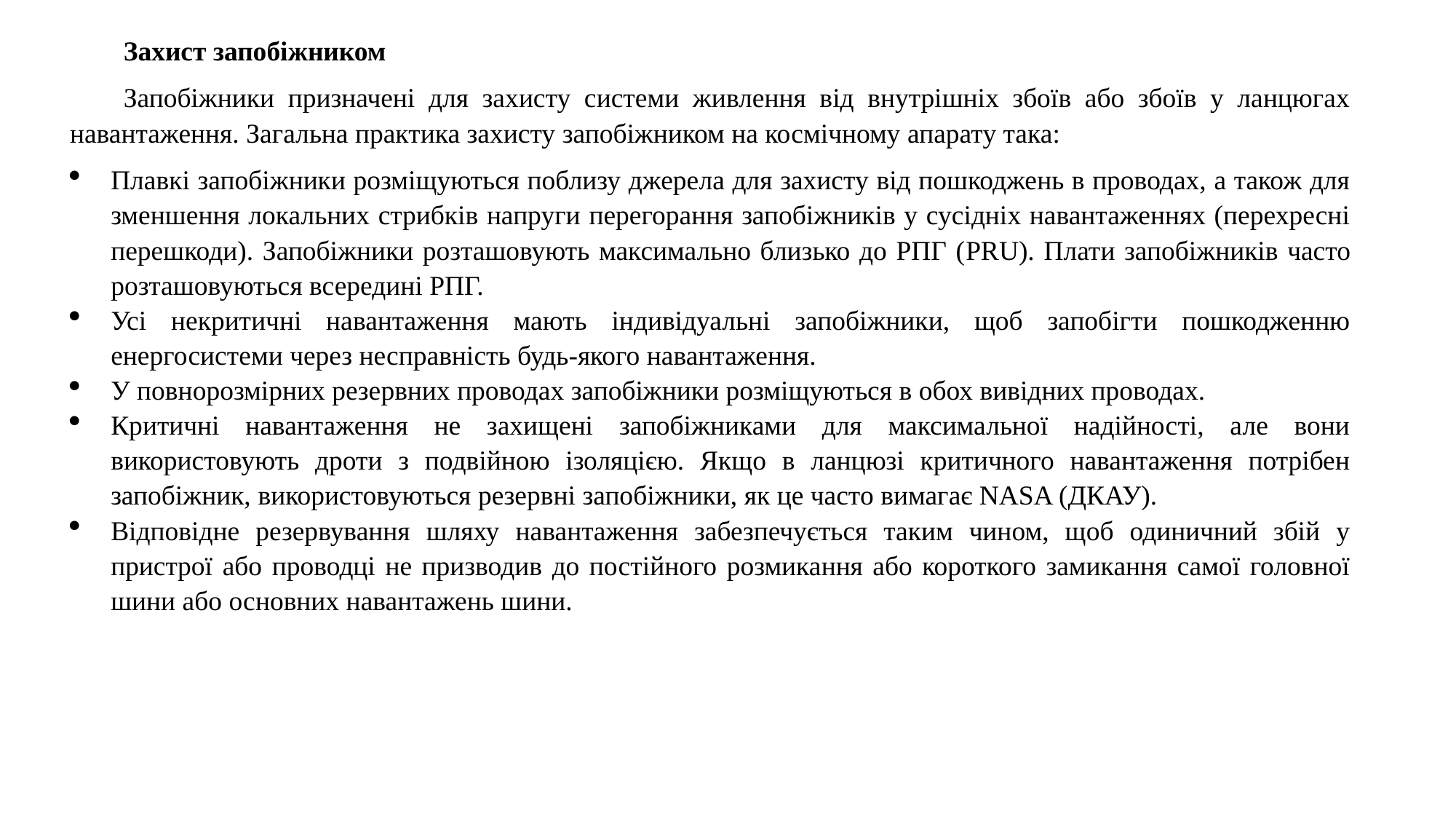

Захист запобіжником
Запобіжники призначені для захисту системи живлення від внутрішніх збоїв або збоїв у ланцюгах навантаження. Загальна практика захисту запобіжником на космічному апарату така:
Плавкі запобіжники розміщуються поблизу джерела для захисту від пошкоджень в проводах, а також для зменшення локальних стрибків напруги перегорання запобіжників у сусідніх навантаженнях (перехресні перешкоди). Запобіжники розташовують максимально близько до РПГ (PRU). Плати запобіжників часто розташовуються всередині РПГ.
Усі некритичні навантаження мають індивідуальні запобіжники, щоб запобігти пошкодженню енергосистеми через несправність будь-якого навантаження.
У повнорозмірних резервних проводах запобіжники розміщуються в обох вивідних проводах.
Критичні навантаження не захищені запобіжниками для максимальної надійності, але вони використовують дроти з подвійною ізоляцією. Якщо в ланцюзі критичного навантаження потрібен запобіжник, використовуються резервні запобіжники, як це часто вимагає NASA (ДКАУ).
Відповідне резервування шляху навантаження забезпечується таким чином, щоб одиничний збій у пристрої або проводці не призводив до постійного розмикання або короткого замикання самої головної шини або основних навантажень шини.